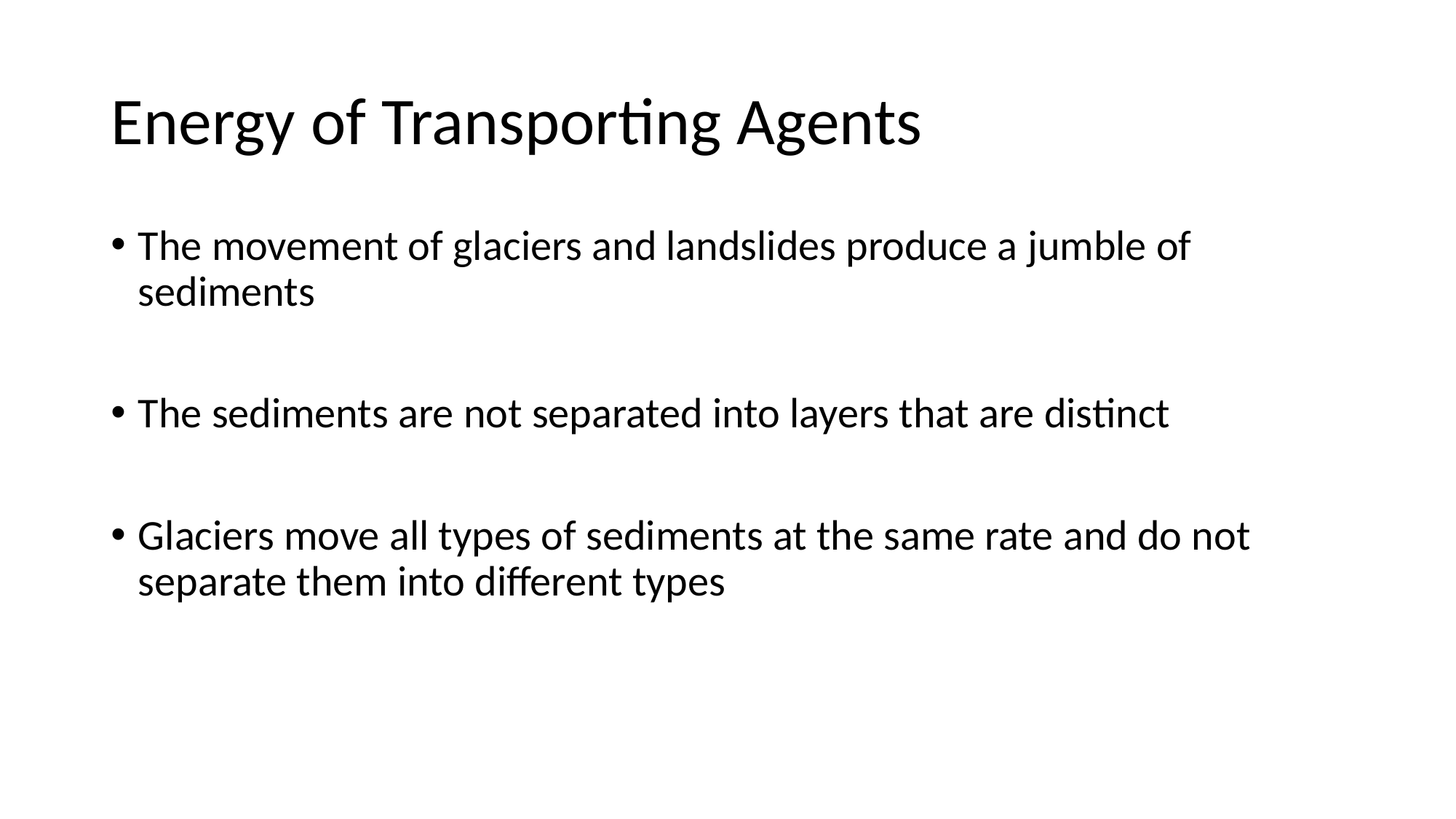

# Energy of Transporting Agents
The movement of glaciers and landslides produce a jumble of sediments

The sediments are not separated into layers that are distinct

Glaciers move all types of sediments at the same rate and do not separate them into different types